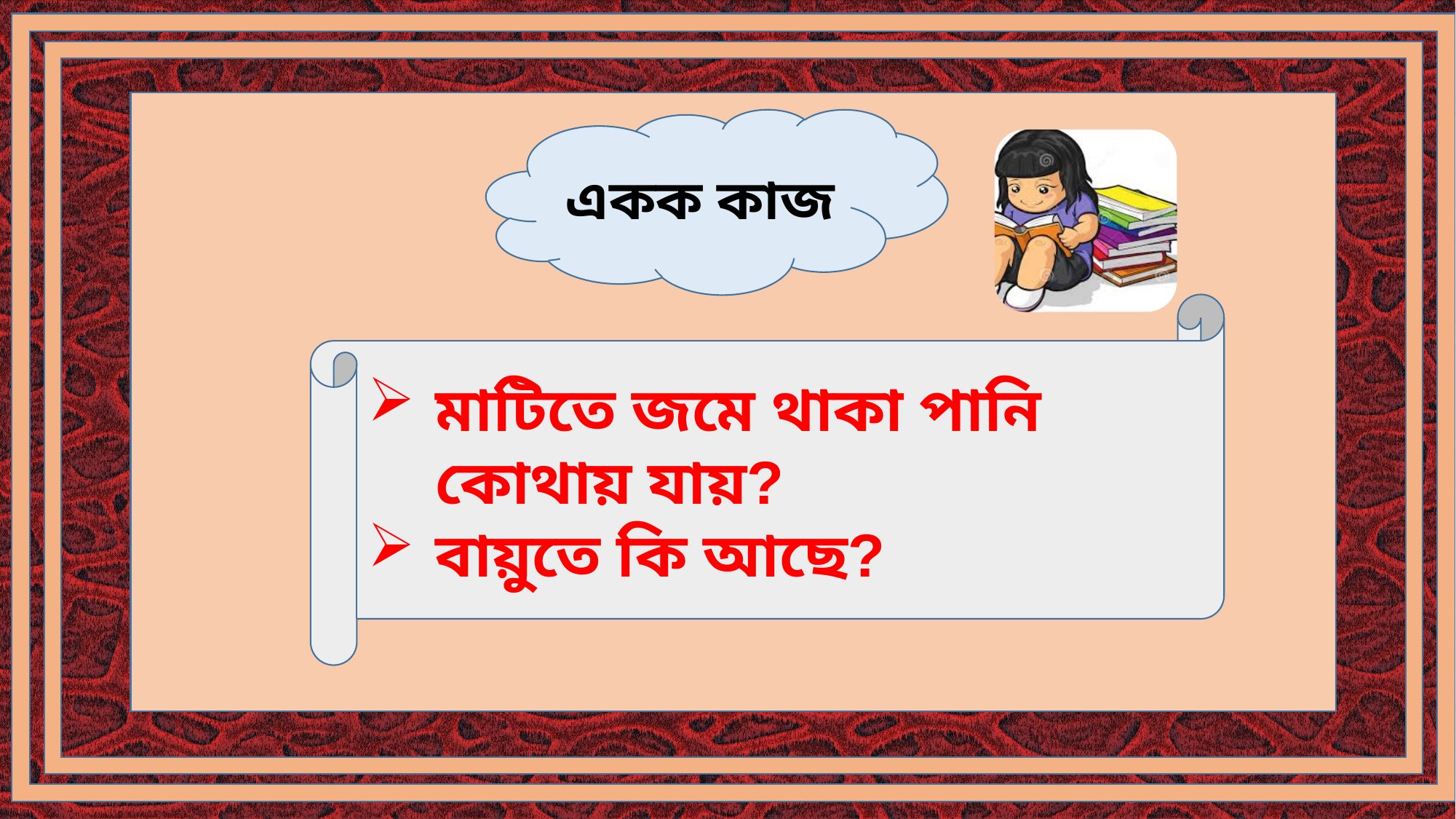

একক কাজ

মাটিতে জমে থাকা পানি কোথায় যায়?
বায়ুতে কি আছে?